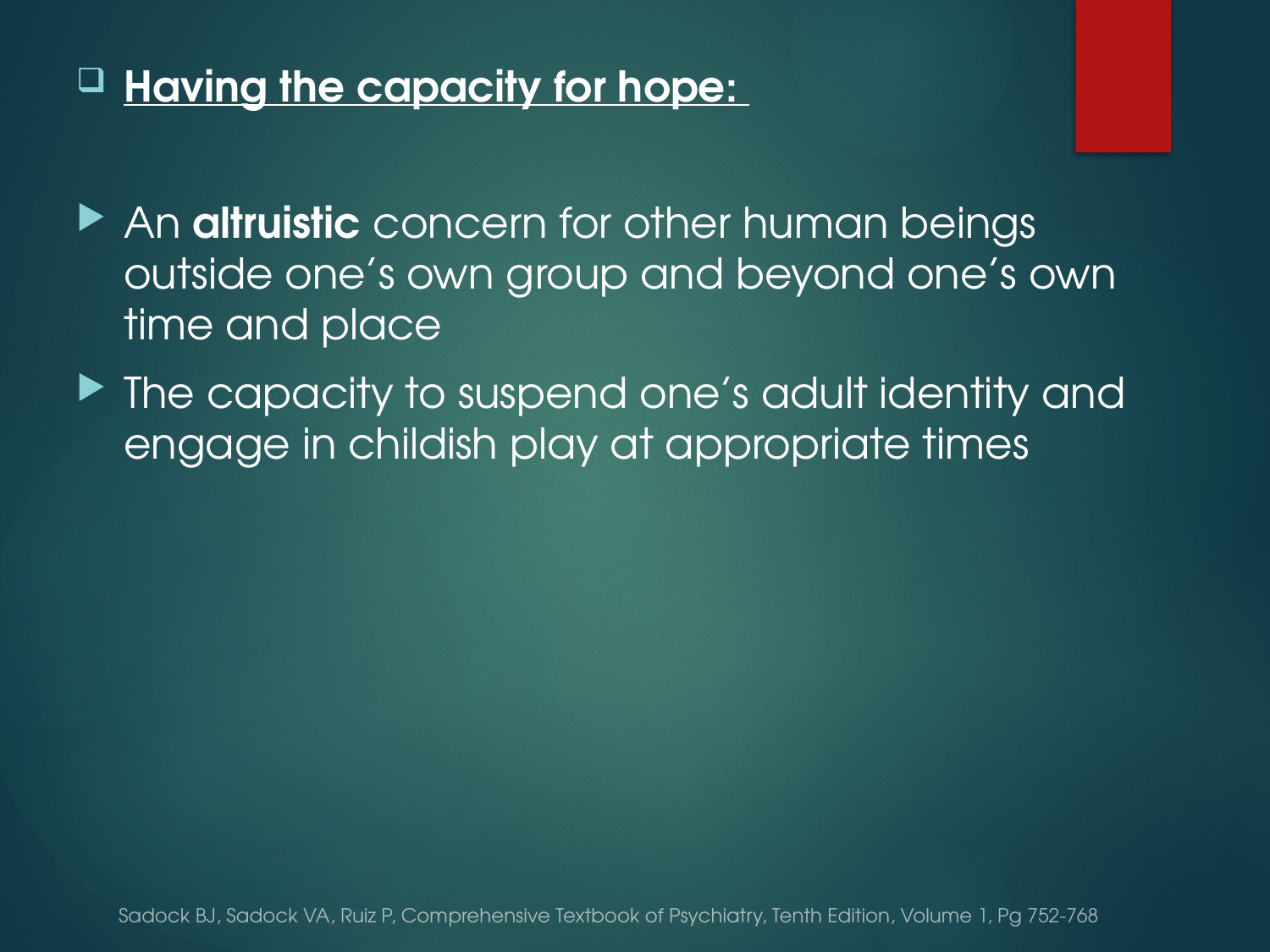

Having the capacity for hope:

An altruistic concern for other human beings outside one’s own group and beyond one’s own time and place
The capacity to suspend one’s adult identity and engage in childish play at appropriate times
Sadock BJ, Sadock VA, Ruiz P, Comprehensive Textbook of Psychiatry, Tenth Edition, Volume 1, Pg 752-768